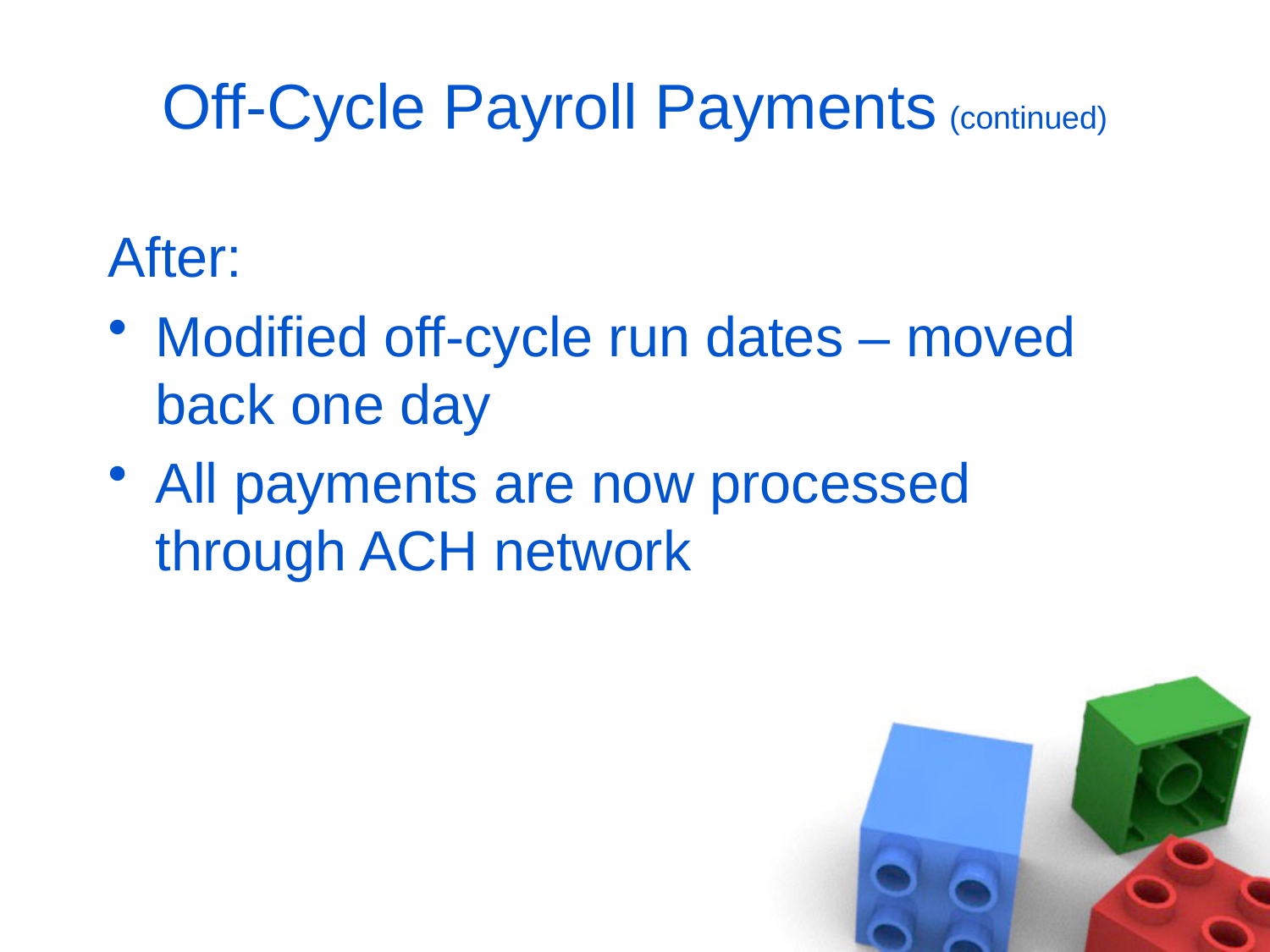

# Off-Cycle Payroll Payments (continued)
After:
Modified off-cycle run dates – moved back one day
All payments are now processed through ACH network